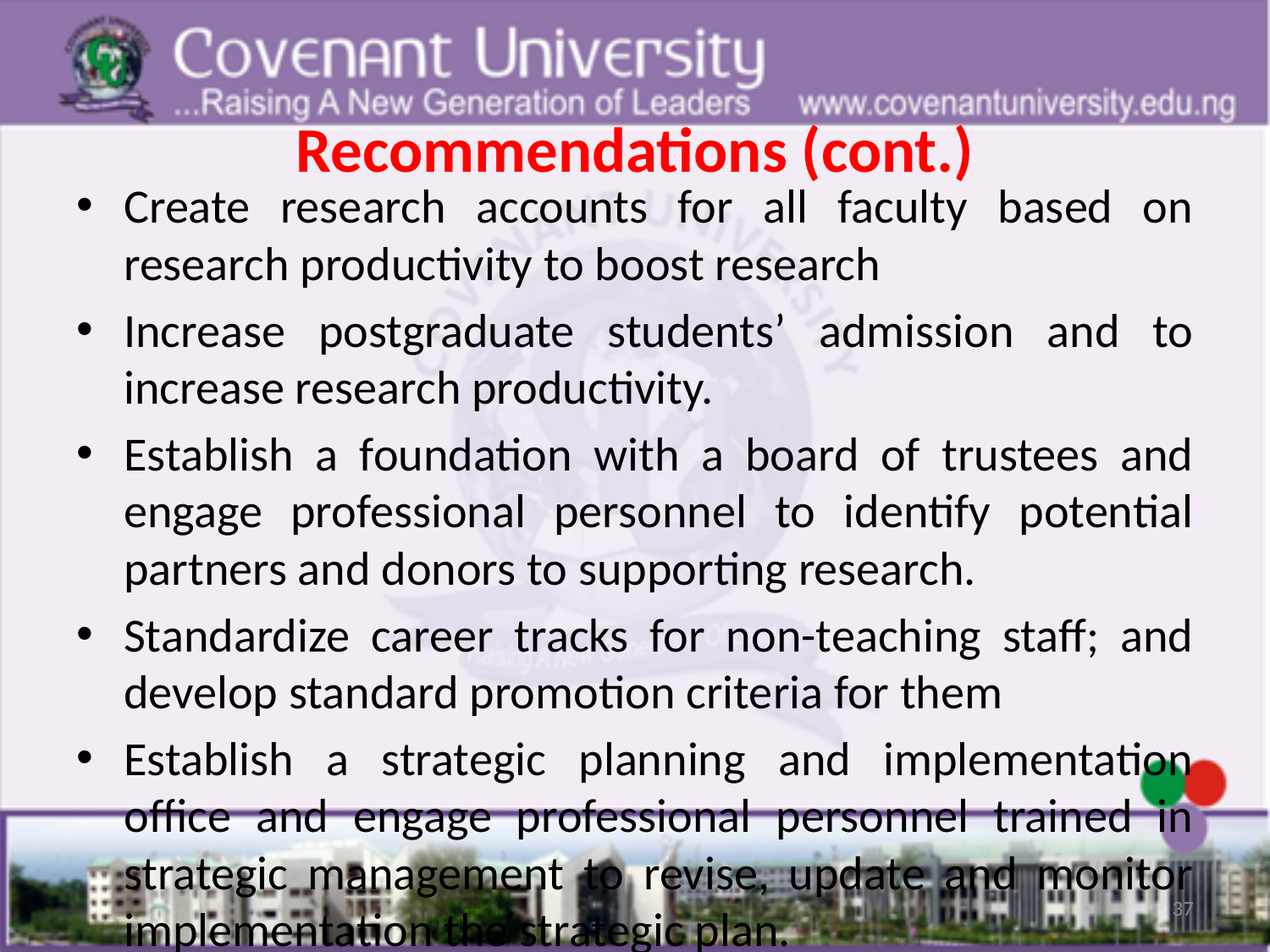

# Recommendations (cont.)
Create research accounts for all faculty based on research productivity to boost research
Increase postgraduate students’ admission and to increase research productivity.
Establish a foundation with a board of trustees and engage professional personnel to identify potential partners and donors to supporting research.
Standardize career tracks for non-teaching staff; and develop standard promotion criteria for them
Establish a strategic planning and implementation office and engage professional personnel trained in strategic management to revise, update and monitor implementation the strategic plan.

37